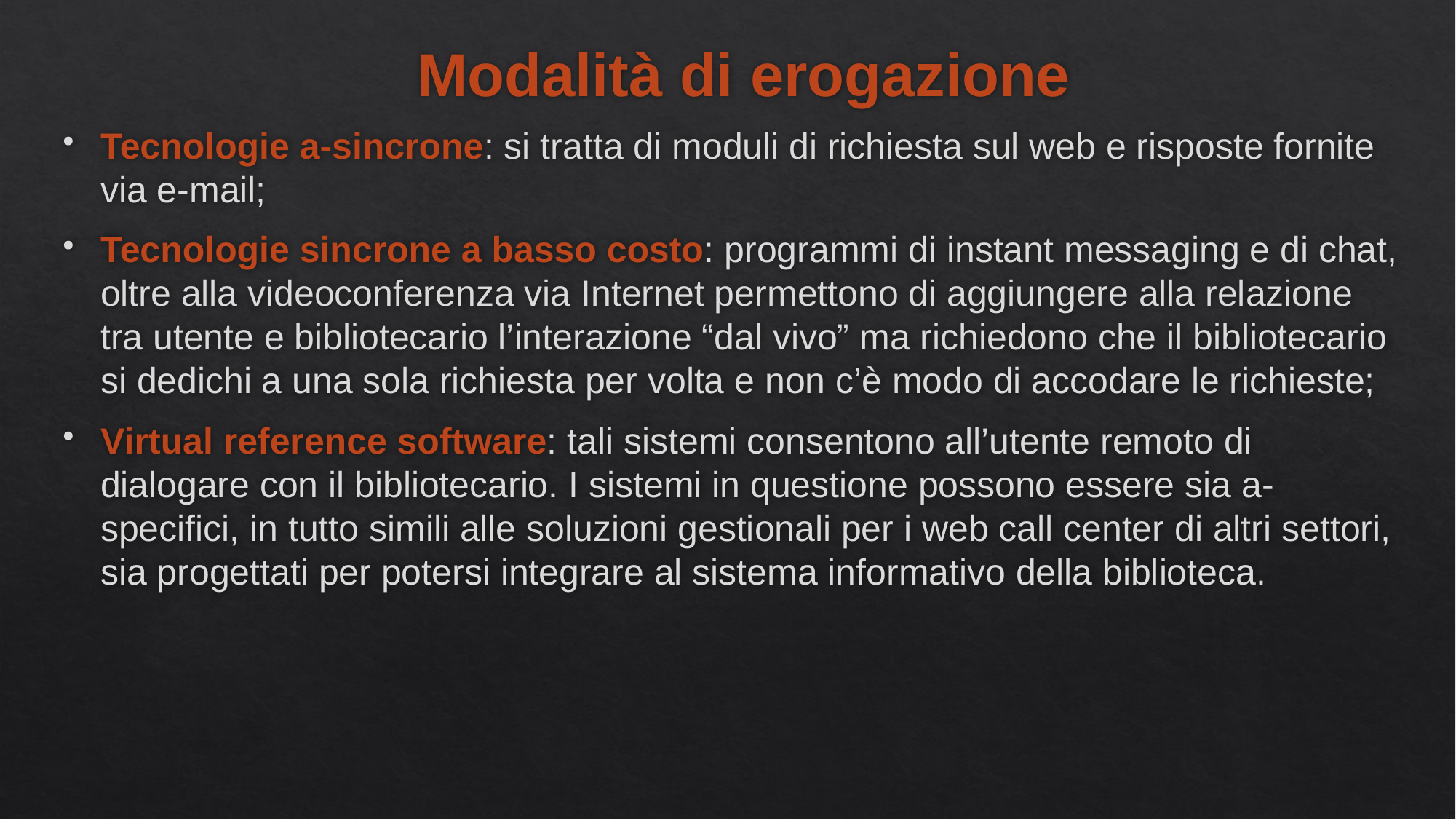

# Modalità di erogazione
Tecnologie a-sincrone: si tratta di moduli di richiesta sul web e risposte fornite via e-mail;
Tecnologie sincrone a basso costo: programmi di instant messaging e di chat, oltre alla videoconferenza via Internet permettono di aggiungere alla relazione tra utente e bibliotecario l’interazione “dal vivo” ma richiedono che il bibliotecario si dedichi a una sola richiesta per volta e non c’è modo di accodare le richieste;
Virtual reference software: tali sistemi consentono all’utente remoto di dialogare con il bibliotecario. I sistemi in questione possono essere sia a-specifici, in tutto simili alle soluzioni gestionali per i web call center di altri settori, sia progettati per potersi integrare al sistema informativo della biblioteca.